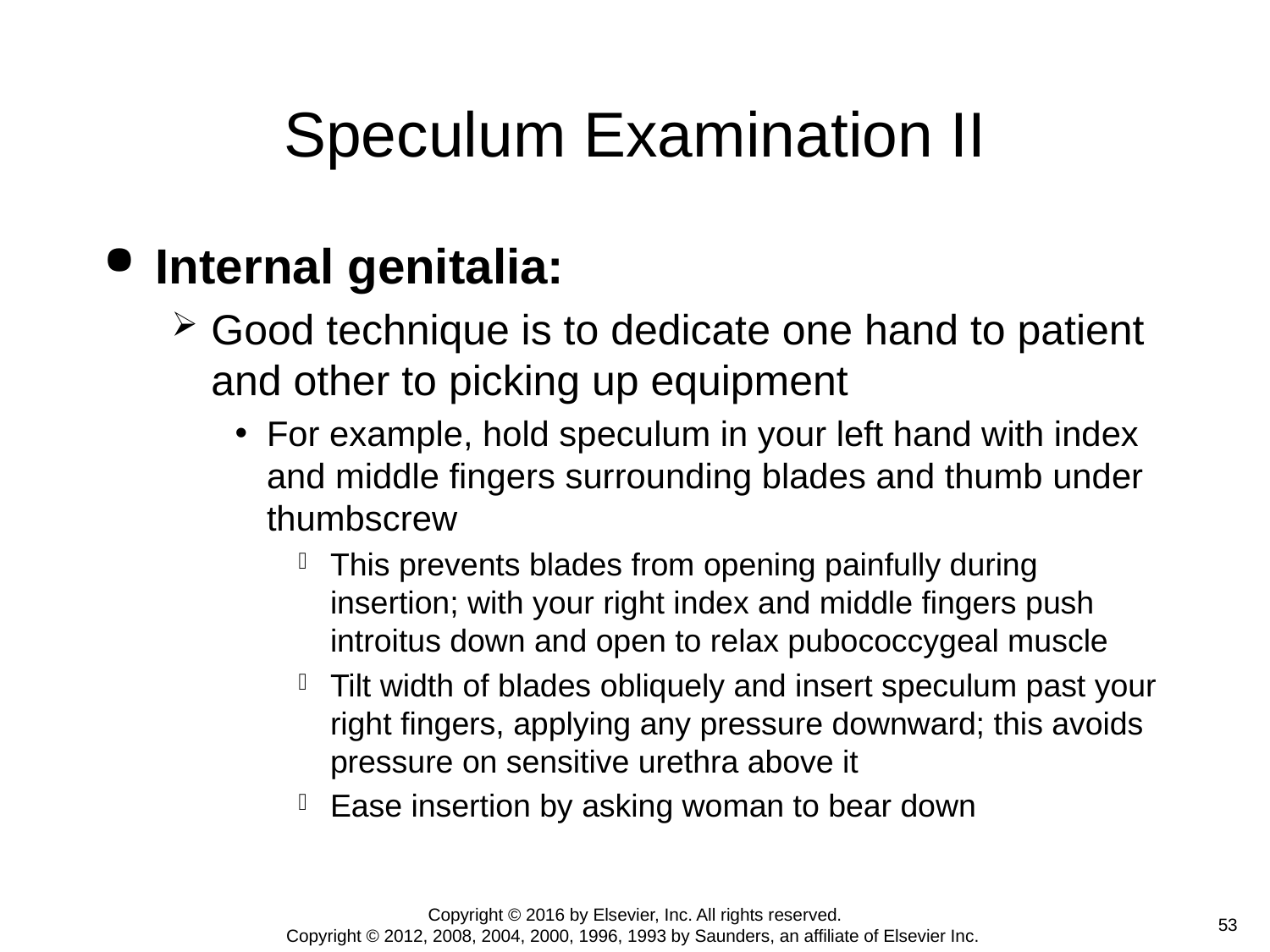

# Speculum Examination II
Internal genitalia:
Good technique is to dedicate one hand to patient and other to picking up equipment
For example, hold speculum in your left hand with index and middle fingers surrounding blades and thumb under thumbscrew
This prevents blades from opening painfully during insertion; with your right index and middle fingers push introitus down and open to relax pubococcygeal muscle
Tilt width of blades obliquely and insert speculum past your right fingers, applying any pressure downward; this avoids pressure on sensitive urethra above it
Ease insertion by asking woman to bear down
Copyright © 2016 by Elsevier, Inc. All rights reserved.
Copyright © 2012, 2008, 2004, 2000, 1996, 1993 by Saunders, an affiliate of Elsevier Inc.
 53